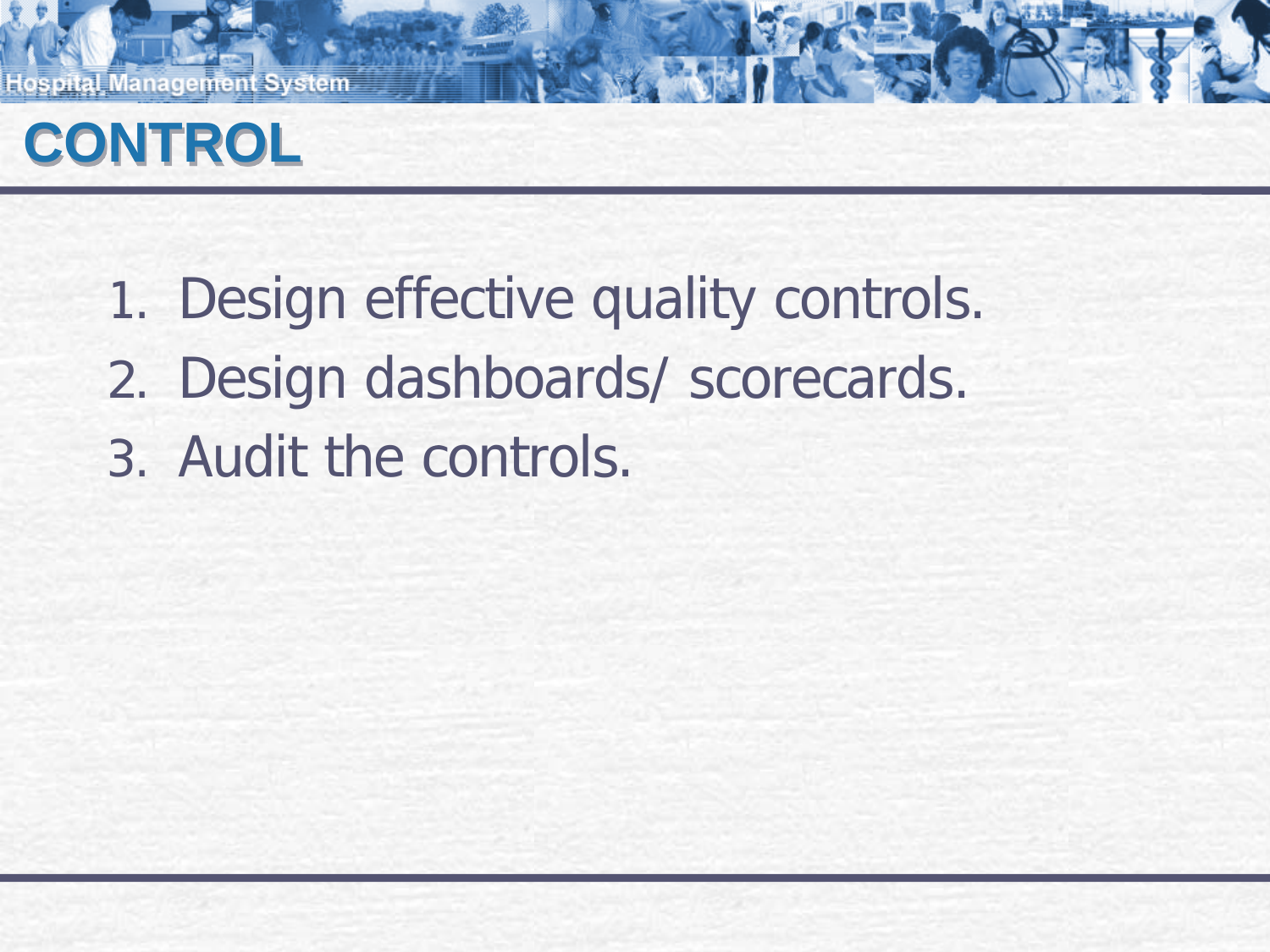

# CONTROL
Design effective quality controls.
Design dashboards/ scorecards.
Audit the controls.